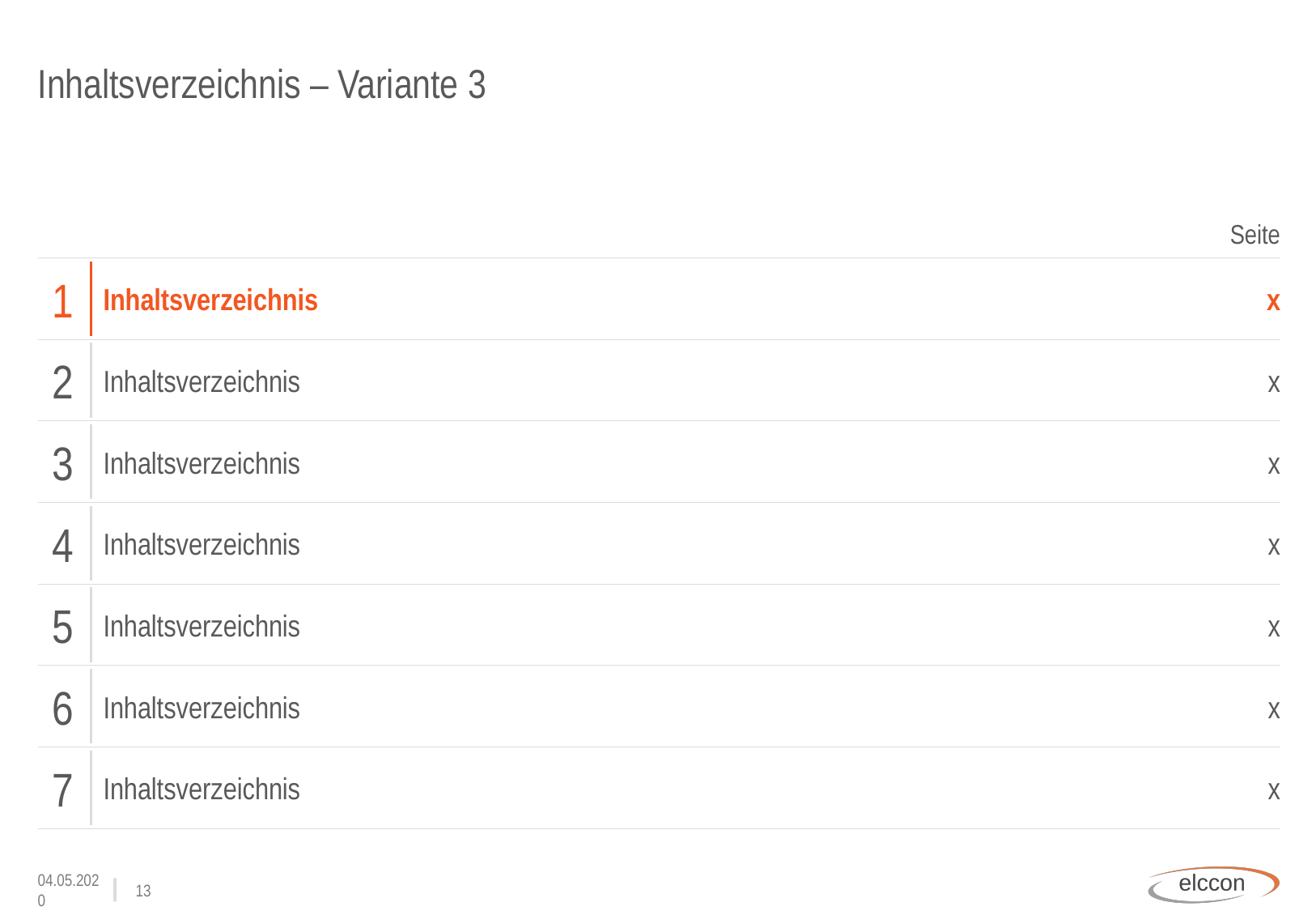

# Inhaltsverzeichnis – Variante 3

Seite
1
Inhaltsverzeichnis
x
2
Inhaltsverzeichnis
x
3
Inhaltsverzeichnis
x
4
Inhaltsverzeichnis
x
5
Inhaltsverzeichnis
x
6
Inhaltsverzeichnis
x
7
Inhaltsverzeichnis
x

04.05.2020
13